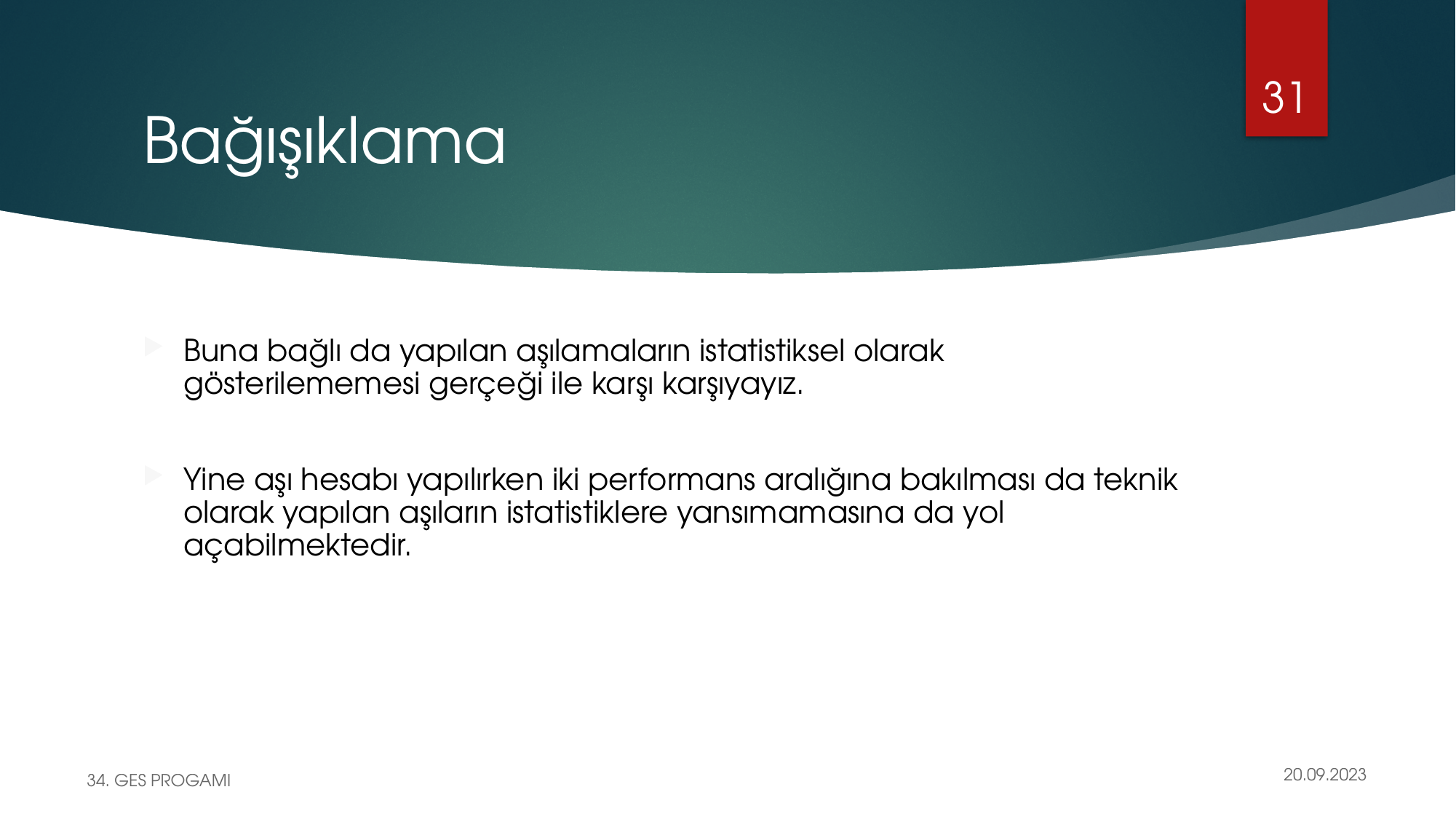

31
# Bağışıklama

Buna bağlı da yapılan aşılamaların istatistiksel olarak gösterilememesi gerçeği ile karşı karşıyayız.

Yine aşı hesabı yapılırken iki performans aralığına bakılması da teknik olarak yapılan aşıların istatistiklere yansımamasına da yol açabilmektedir.

34. GES PROGAMI
20.09.2023